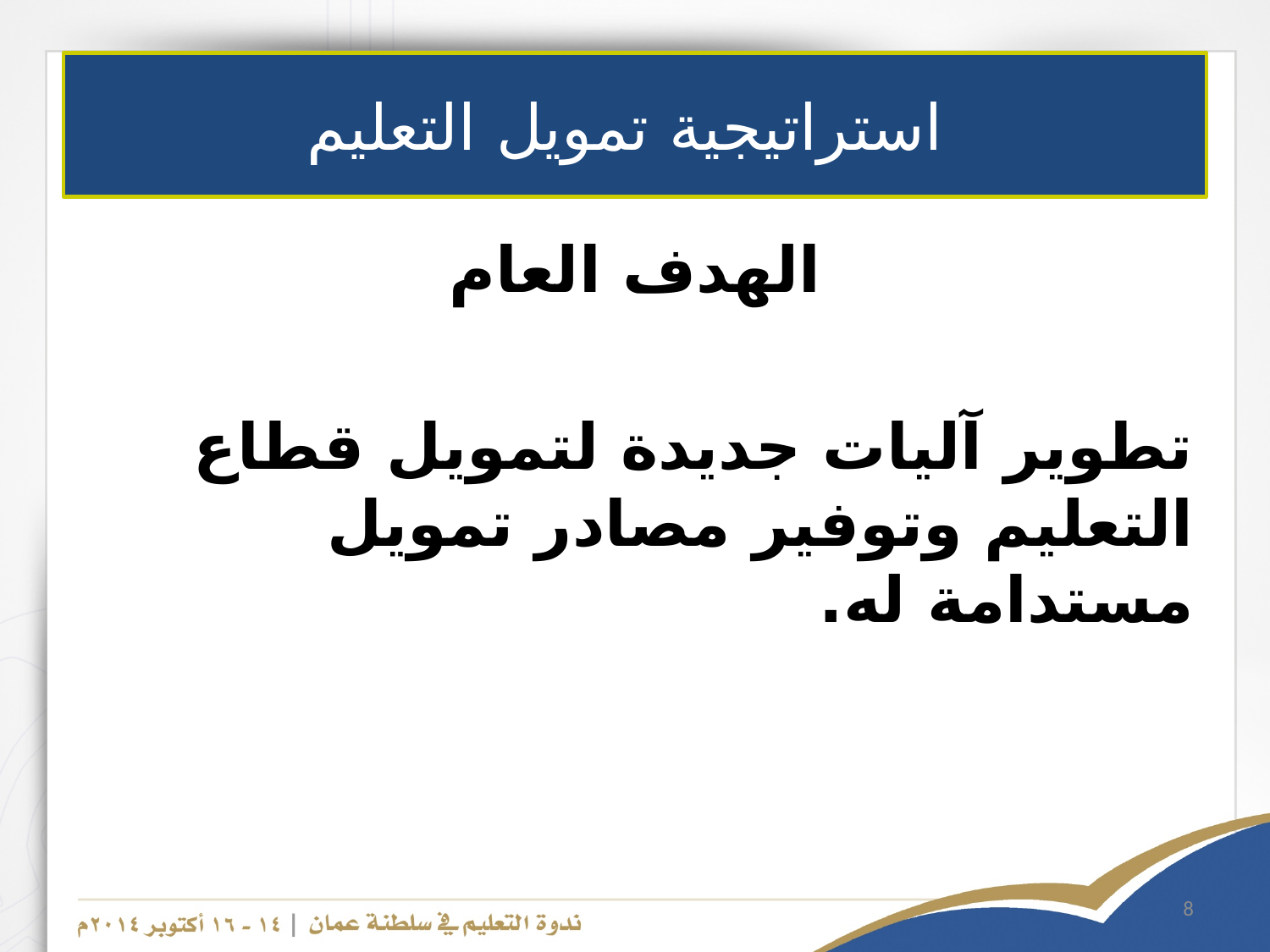

# استراتيجية تمويل التعليم
الهدف العام

تطوير آليات جديدة لتمويل قطاع التعليم وتوفير مصادر تمويل مستدامة له.

8